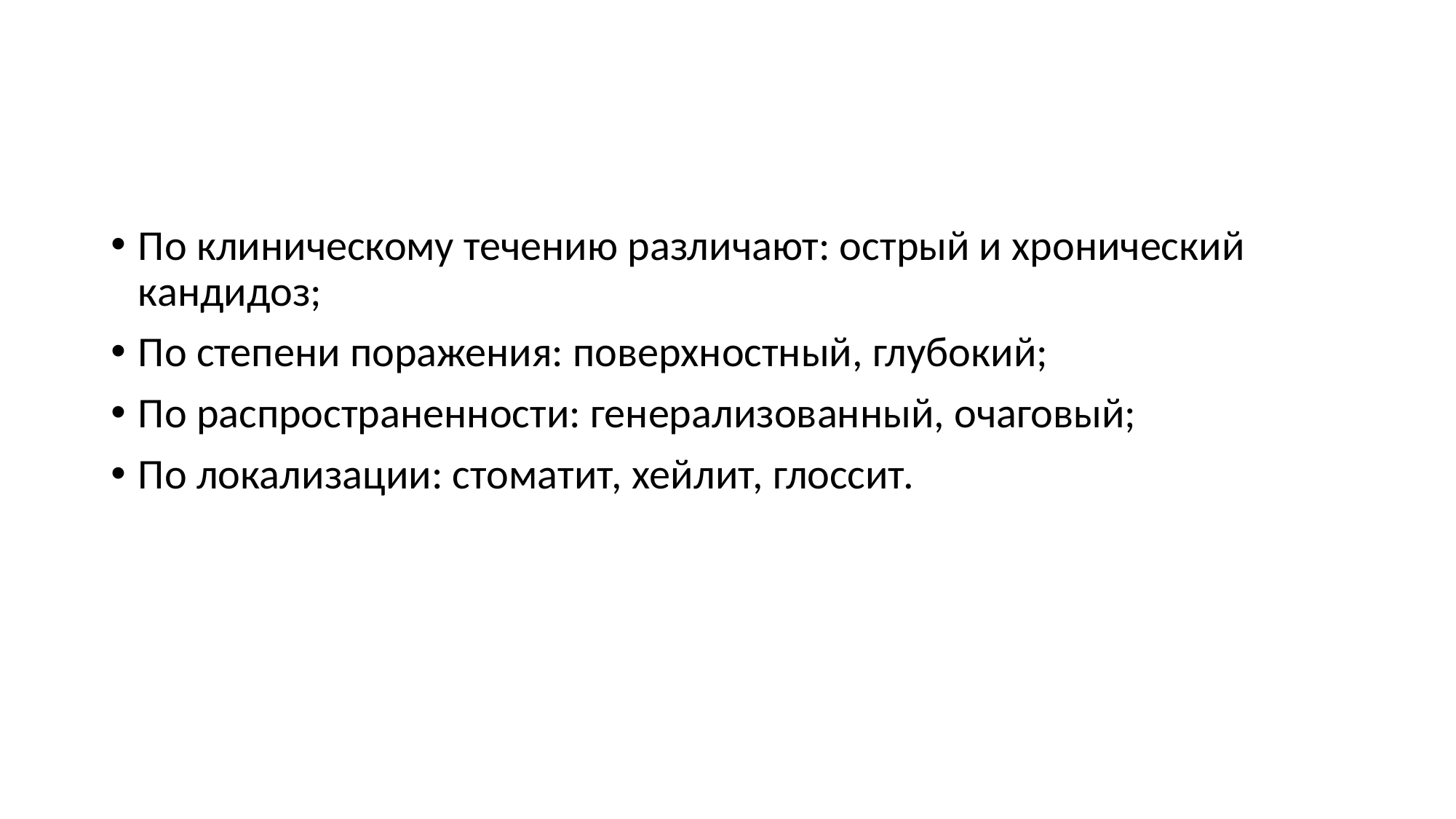

#
По клиническому течению различают: острый и хронический кандидоз;
По степени поражения: поверхностный, глубокий;
По распространенности: генерализованный, очаговый;
По локализации: стоматит, хейлит, глоссит.